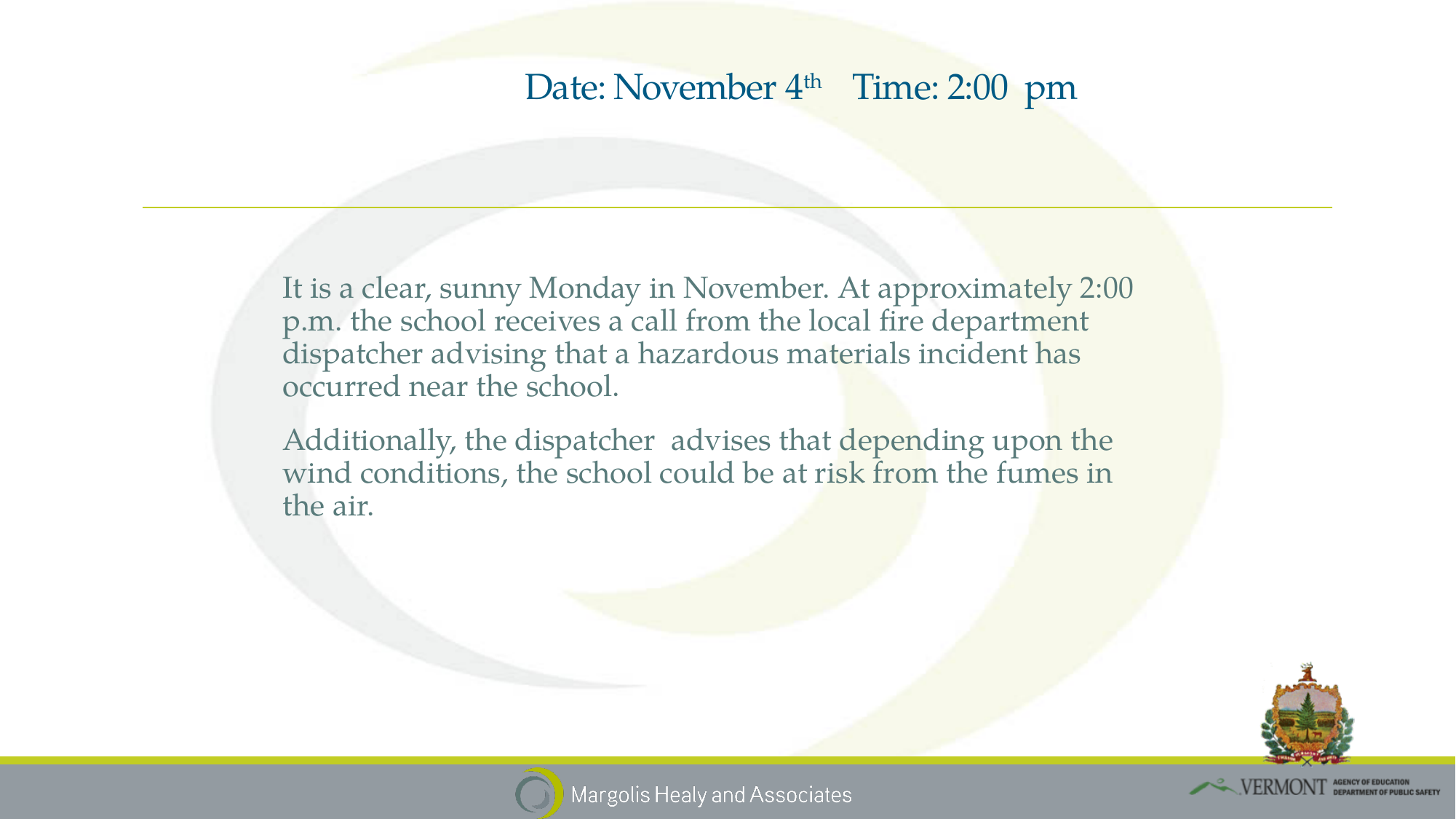

# Date: November 4th 	Time: 2:00  pm

It is a clear, sunny Monday in November. At approximately 2:00 p.m. the school receives a call from the local fire department dispatcher advising that a hazardous materials incident has occurred near the school.
Additionally, the dispatcher  advises that depending upon the wind conditions, the school could be at risk from the fumes in the air.